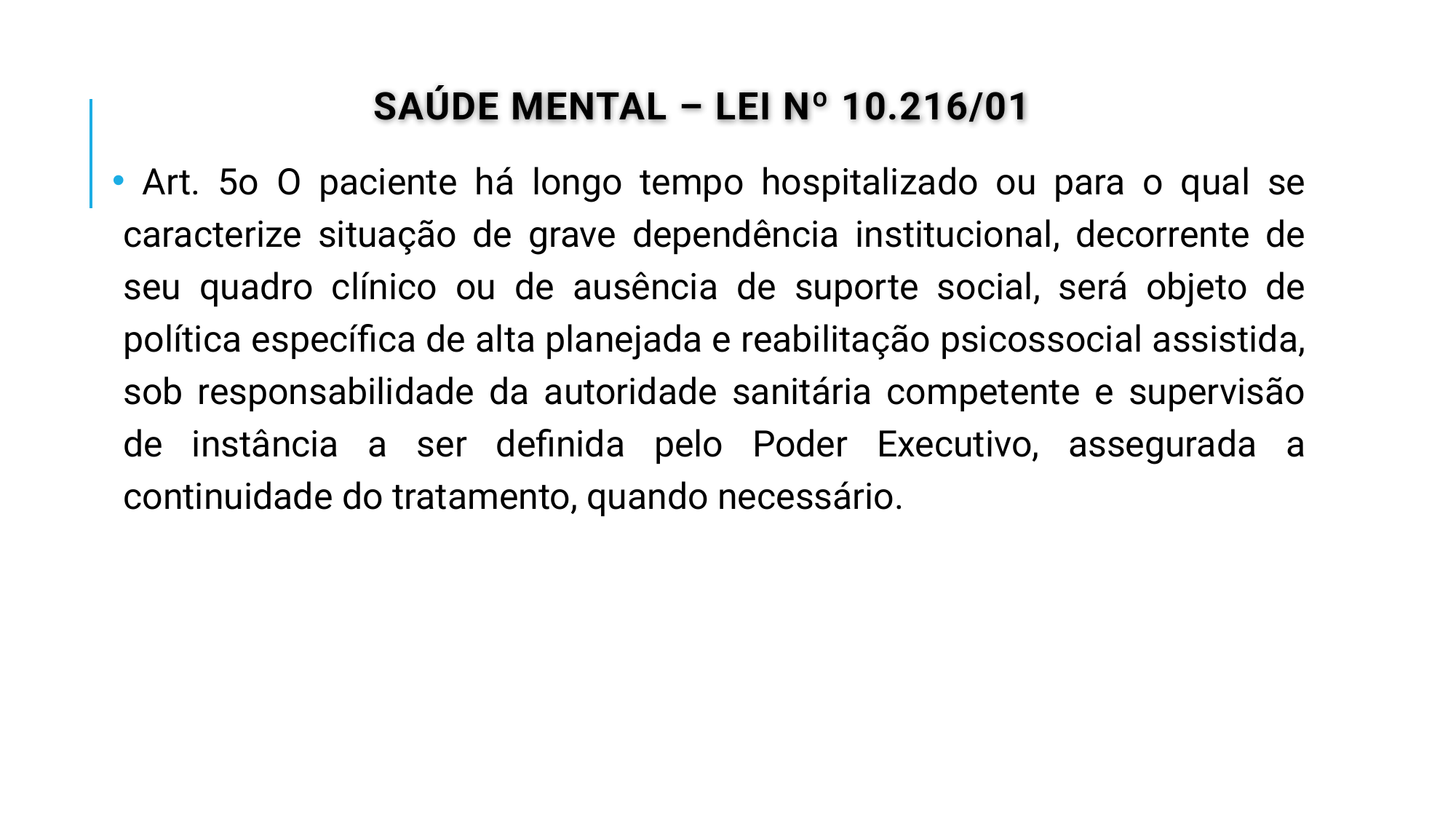

# SAÚDE MENTAL – Lei nº 10.216/01
 Art. 5o O paciente há longo tempo hospitalizado ou para o qual se caracterize situação de grave dependência institucional, decorrente de seu quadro clínico ou de ausência de suporte social, será objeto de política específica de alta planejada e reabilitação psicossocial assistida, sob responsabilidade da autoridade sanitária competente e supervisão de instância a ser definida pelo Poder Executivo, assegurada a continuidade do tratamento, quando necessário.